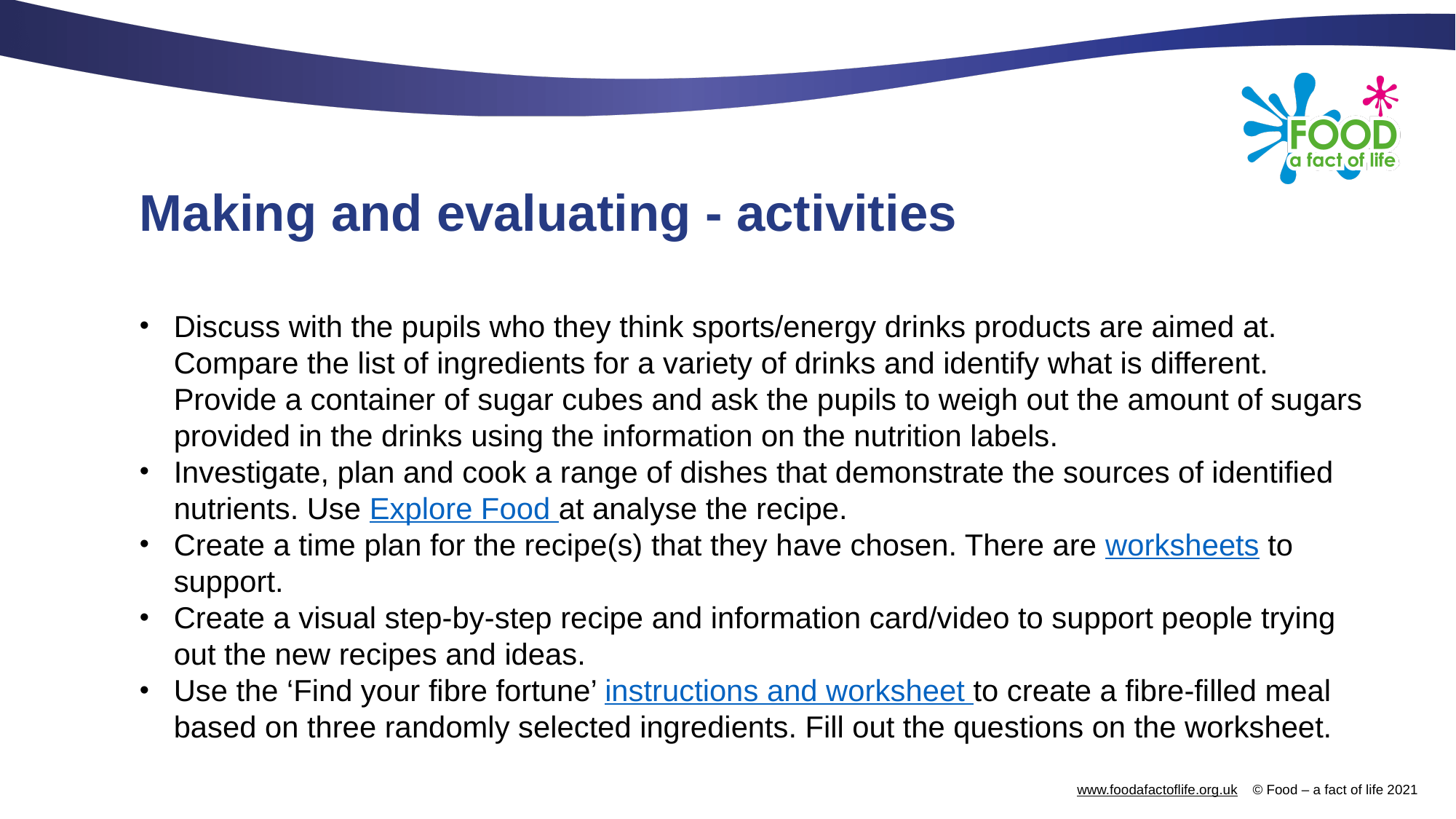

# Making and evaluating - activities
Discuss with the pupils who they think sports/energy drinks products are aimed at. Compare the list of ingredients for a variety of drinks and identify what is different. Provide a container of sugar cubes and ask the pupils to weigh out the amount of sugars provided in the drinks using the information on the nutrition labels.
Investigate, plan and cook a range of dishes that demonstrate the sources of identified nutrients. Use Explore Food at analyse the recipe.
Create a time plan for the recipe(s) that they have chosen. There are worksheets to support.
Create a visual step-by-step recipe and information card/video to support people trying out the new recipes and ideas.
Use the ‘Find your fibre fortune’ instructions and worksheet to create a fibre-filled meal based on three randomly selected ingredients. Fill out the questions on the worksheet.